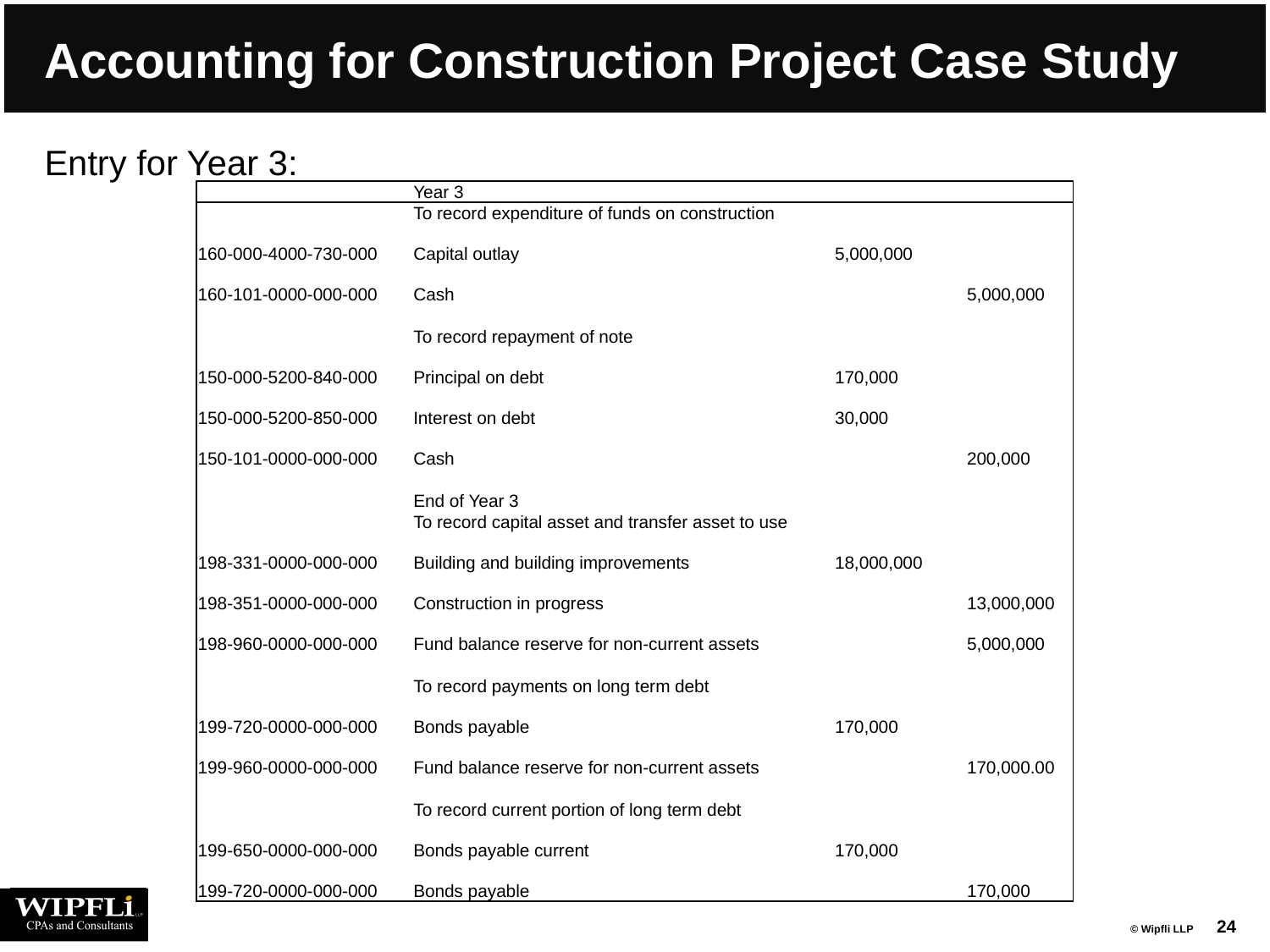

# Accounting for Construction Project Case Study
Entry for Year 3:

|  | Year 3 |  |  |
| --- | --- | --- | --- |
|  | To record expenditure of funds on construction |  |  |
| 160-000-4000-730-000 | Capital outlay | 5,000,000 |  |
| 160-101-0000-000-000 | Cash |  | 5,000,000 |
|  |  |  |  |
|  | To record repayment of note |  |  |
| 150-000-5200-840-000 | Principal on debt | 170,000 |  |
| 150-000-5200-850-000 | Interest on debt | 30,000 |  |
| 150-101-0000-000-000 | Cash |  | 200,000 |
|  |  |  |  |
|  | End of Year 3 |  |  |
|  | To record capital asset and transfer asset to use |  |  |
| 198-331-0000-000-000 | Building and building improvements | 18,000,000 |  |
| 198-351-0000-000-000 | Construction in progress |  | 13,000,000 |
| 198-960-0000-000-000 | Fund balance reserve for non-current assets |  | 5,000,000 |
|  |  |  |  |
|  | To record payments on long term debt |  |  |
| 199-720-0000-000-000 | Bonds payable | 170,000 |  |
| 199-960-0000-000-000 | Fund balance reserve for non-current assets |  | 170,000.00 |
|  |  |  |  |
|  | To record current portion of long term debt |  |  |
| 199-650-0000-000-000 | Bonds payable current | 170,000 |  |
| 199-720-0000-000-000 | Bonds payable |  | 170,000 |
24